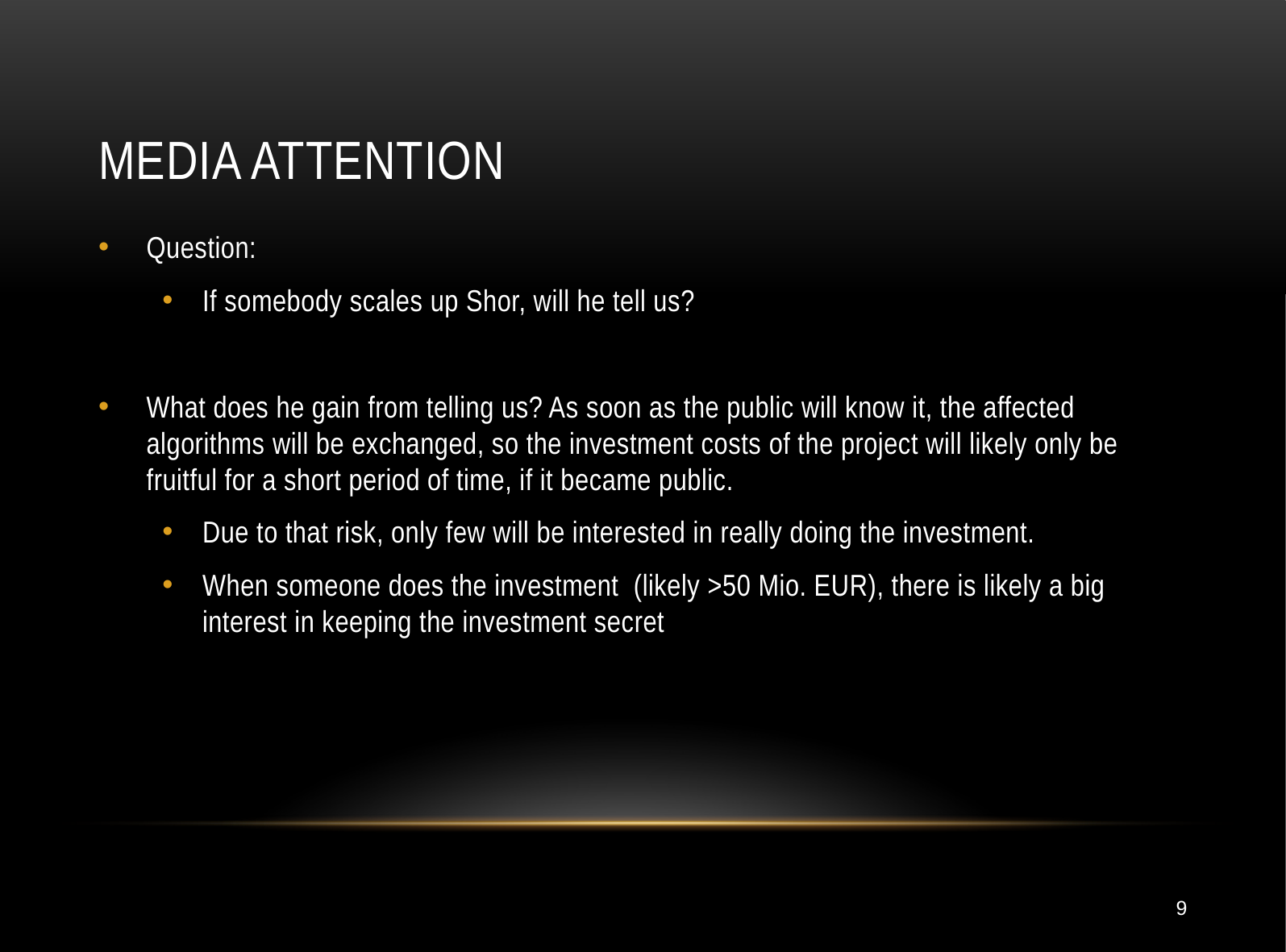

# Media attention
Question:
If somebody scales up Shor, will he tell us?

What does he gain from telling us? As soon as the public will know it, the affected algorithms will be exchanged, so the investment costs of the project will likely only be fruitful for a short period of time, if it became public.
Due to that risk, only few will be interested in really doing the investment.
When someone does the investment  (likely >50 Mio. EUR), there is likely a big interest in keeping the investment secret

9